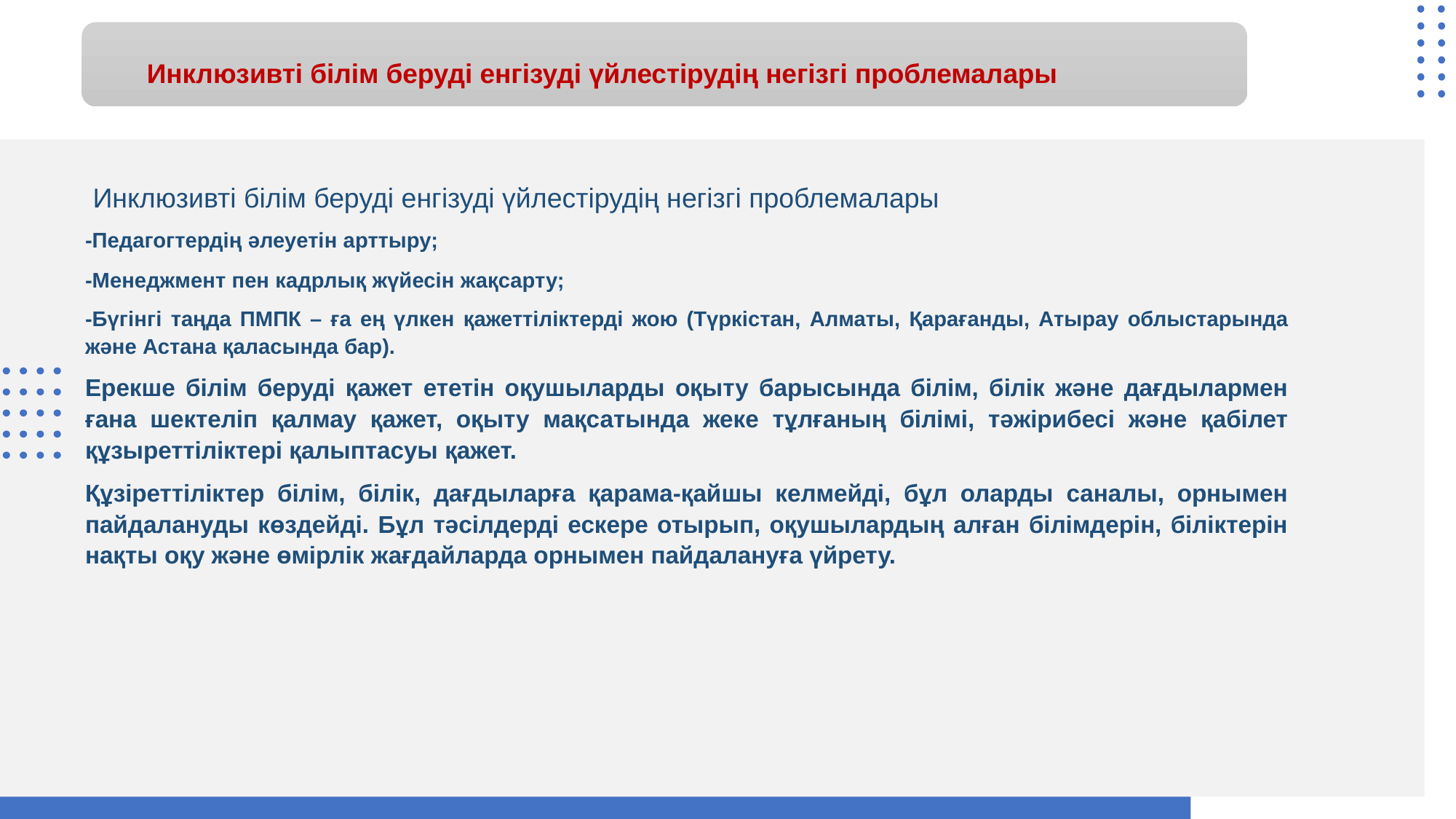

# Инклюзивті білім беруді енгізуді үйлестірудің негізгі проблемалары

 Инклюзивті білім беруді енгізуді үйлестірудің негізгі проблемалары
-Педагогтердің әлеуетін арттыру;
-Менеджмент пен кадрлық жүйесін жақсарту;
-Бүгінгі таңда ПМПК – ға ең үлкен қажеттіліктерді жою (Түркістан, Алматы, Қарағанды, Атырау облыстарында және Астана қаласында бар).
Ерекше білім беруді қажет ететін оқушыларды оқыту барысында білім, білік және дағдылармен ғана шектеліп қалмау қажет, оқыту мақсатында жеке тұлғаның білімі, тәжірибесі және қабілет құзыреттіліктері қалыптасуы қажет.
Құзіреттіліктер білім, білік, дағдыларға қарама-қайшы келмейді, бұл оларды саналы, орнымен пайдалануды көздейді. Бұл тәсілдерді ескере отырып, оқушылардың алған білімдерін, біліктерін нақты оқу және өмірлік жағдайларда орнымен пайдалануға үйрету.